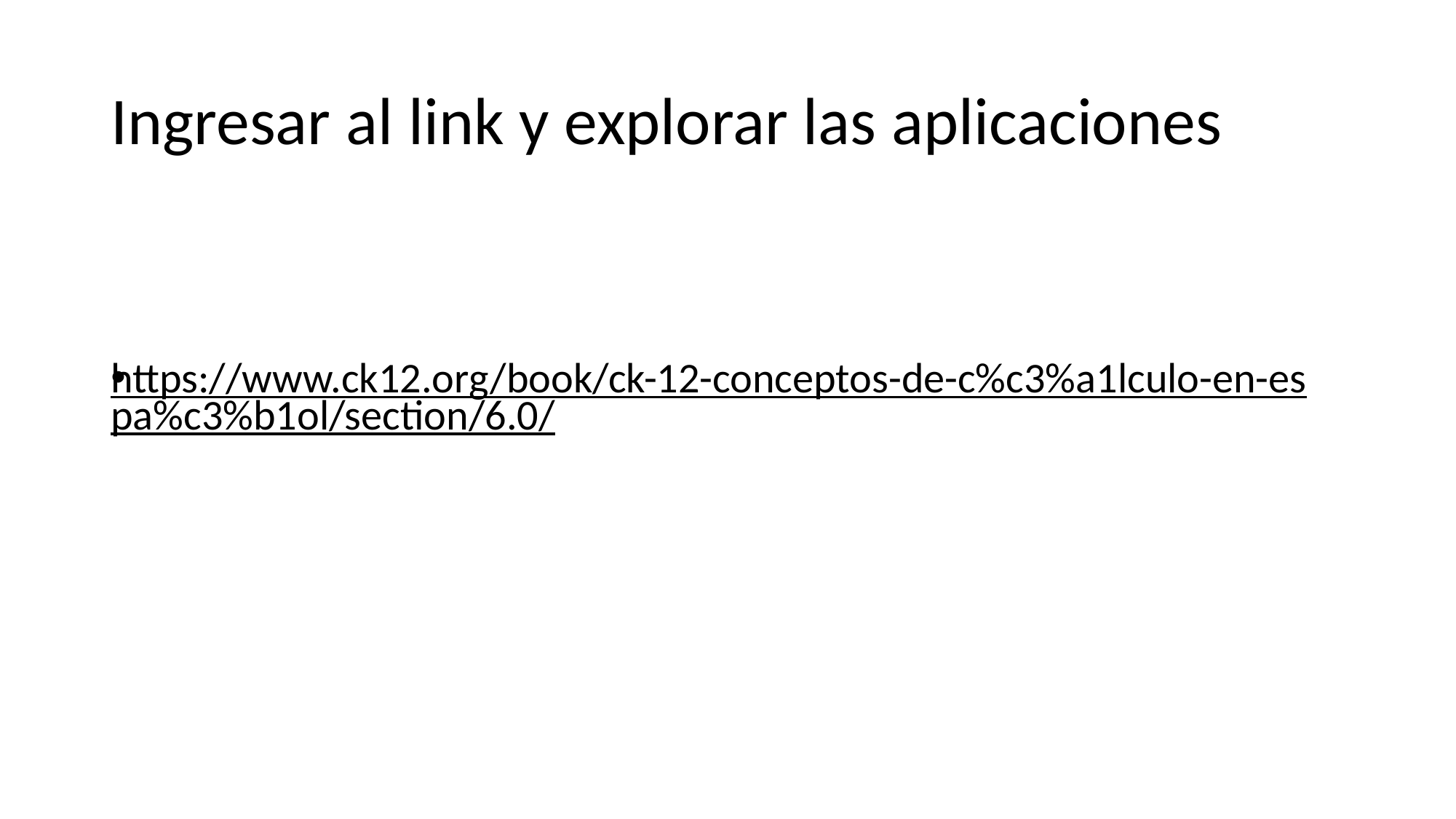

# Ingresar al link y explorar las aplicaciones
https://www.ck12.org/book/ck-12-conceptos-de-c%c3%a1lculo-en-espa%c3%b1ol/section/6.0/